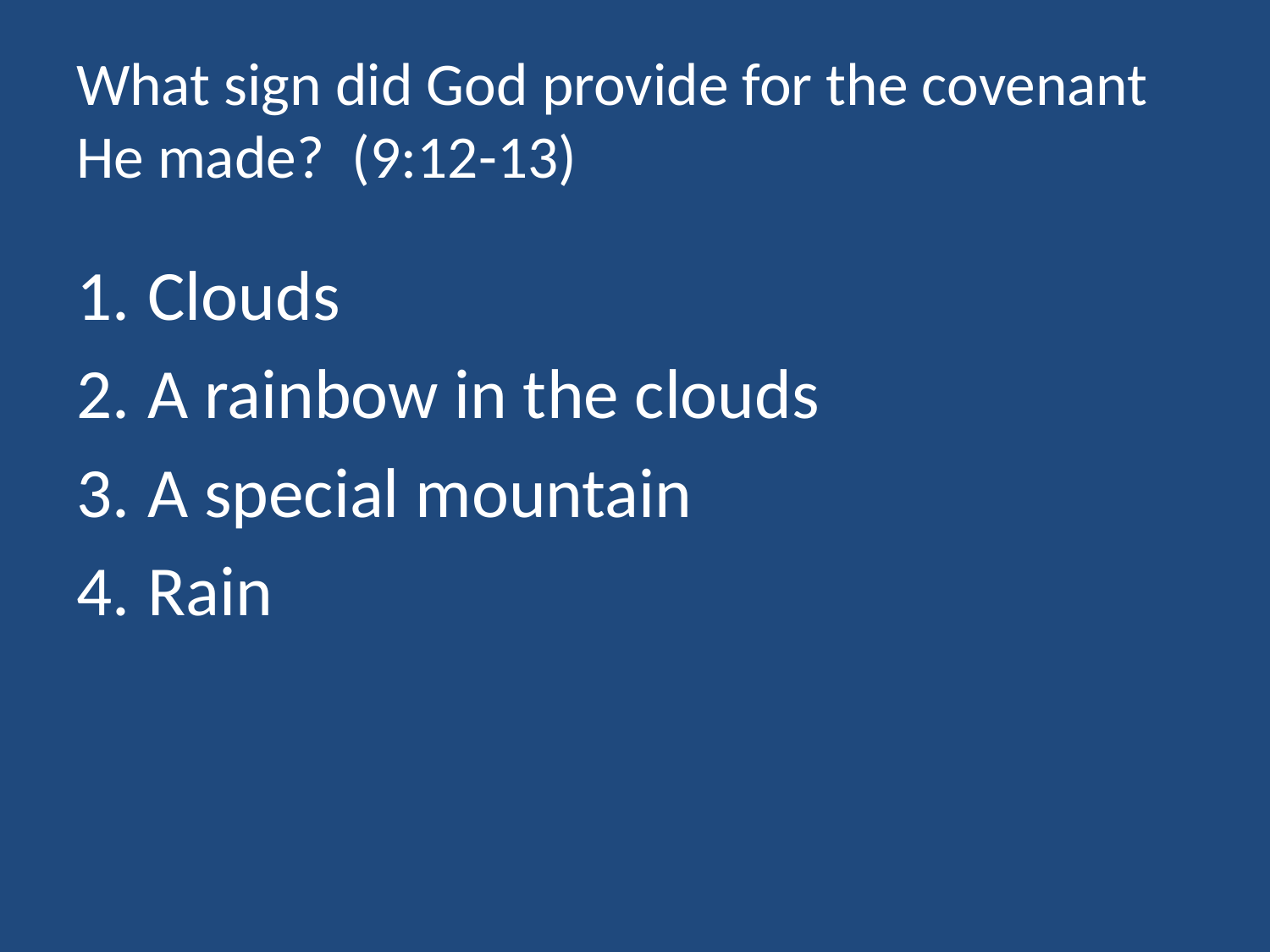

# What sign did God provide for the covenant He made?  (9:12-13)
Clouds
A rainbow in the clouds
A special mountain
Rain